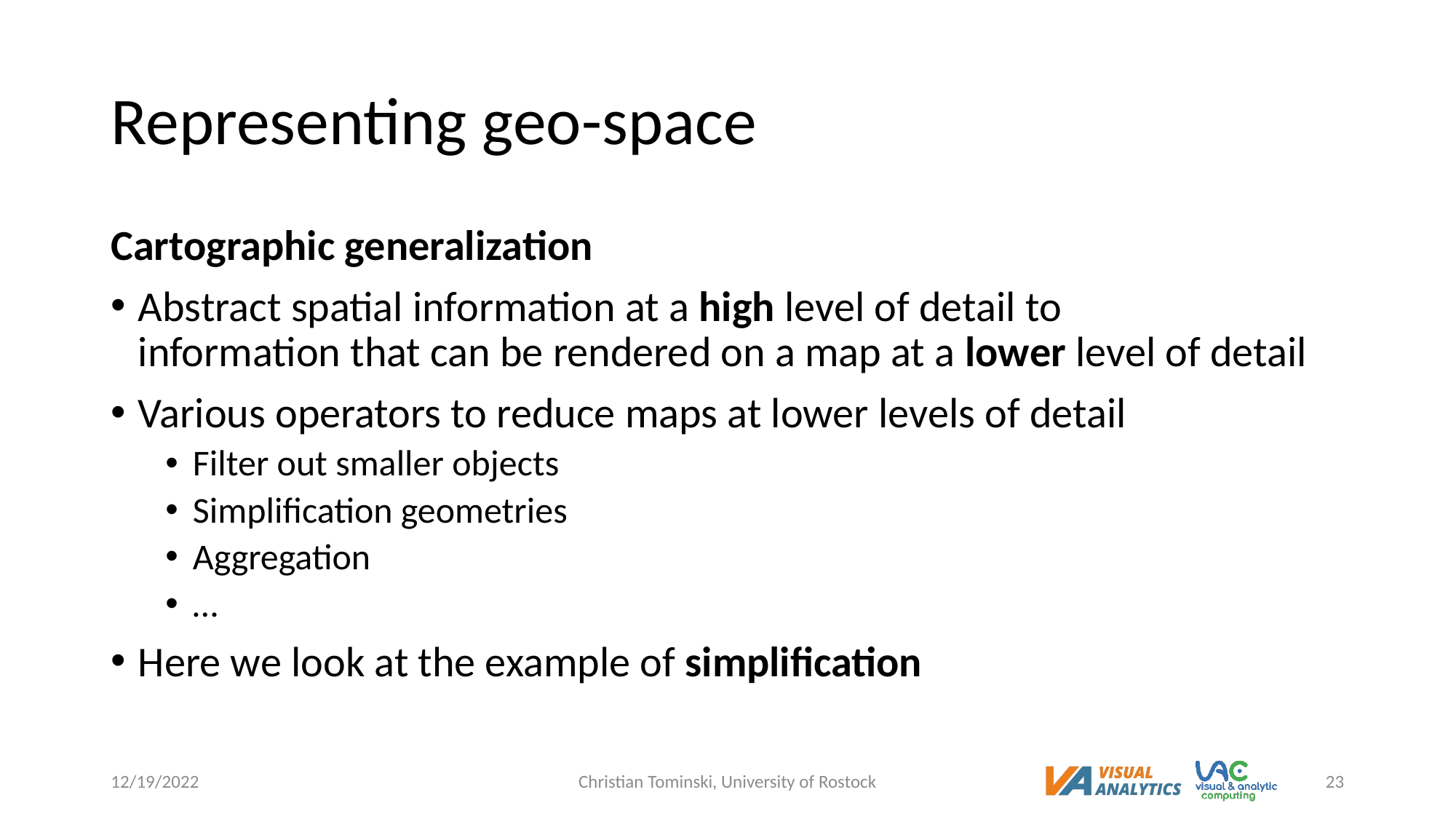

# Representing geo-space
Cartographic generalization
Abstract spatial information at a high level of detail to
information that can be rendered on a map at a lower level of detail
Various operators to reduce maps at lower levels of detail
Filter out smaller objects
Simplification geometries
Aggregation
…
Here we look at the example of simplification
12/19/2022
Christian Tominski, University of Rostock
23